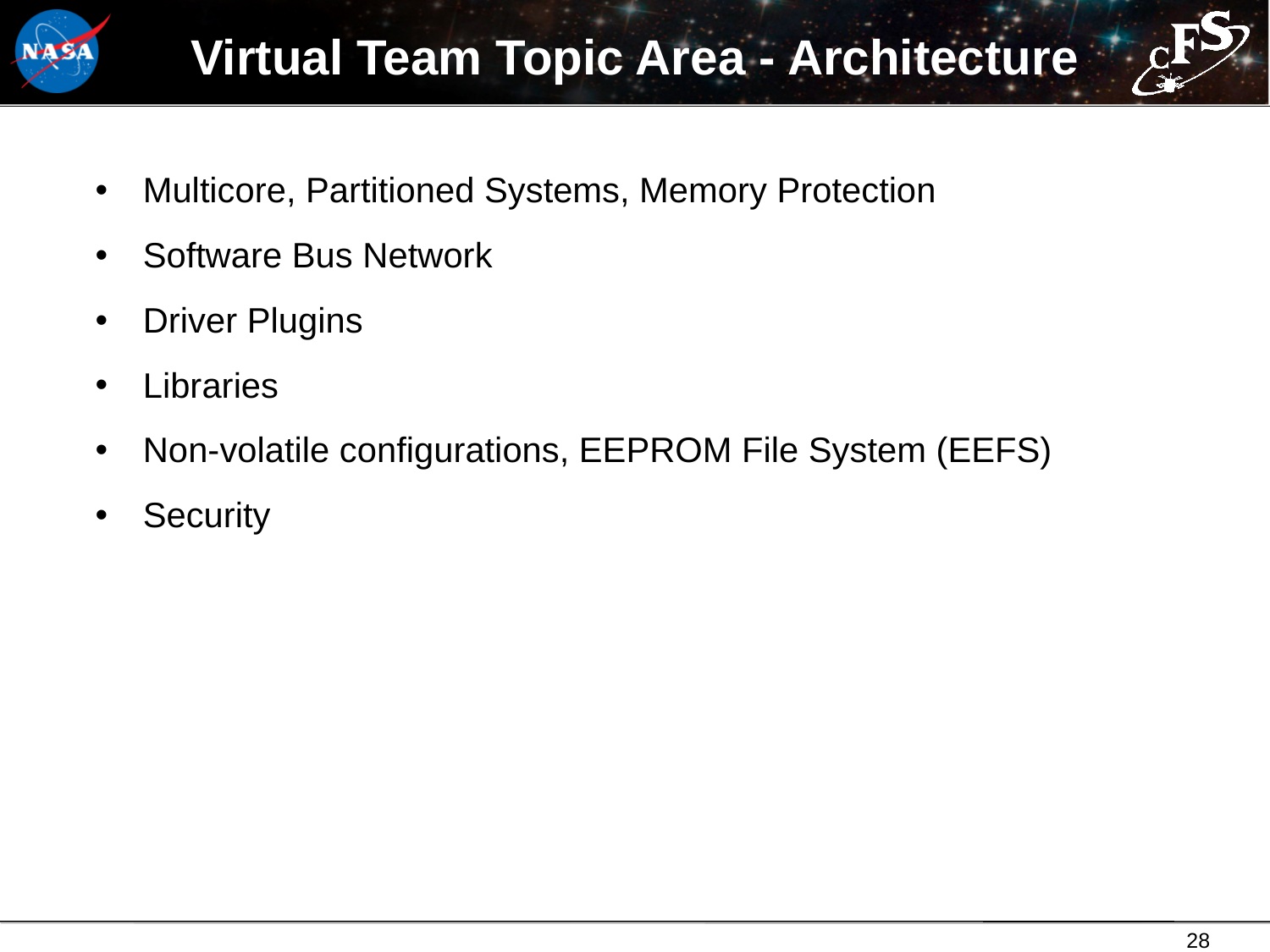

# Virtual Team Topic Area - Architecture
Multicore, Partitioned Systems, Memory Protection
Software Bus Network
Driver Plugins
Libraries
Non-volatile configurations, EEPROM File System (EEFS)
Security